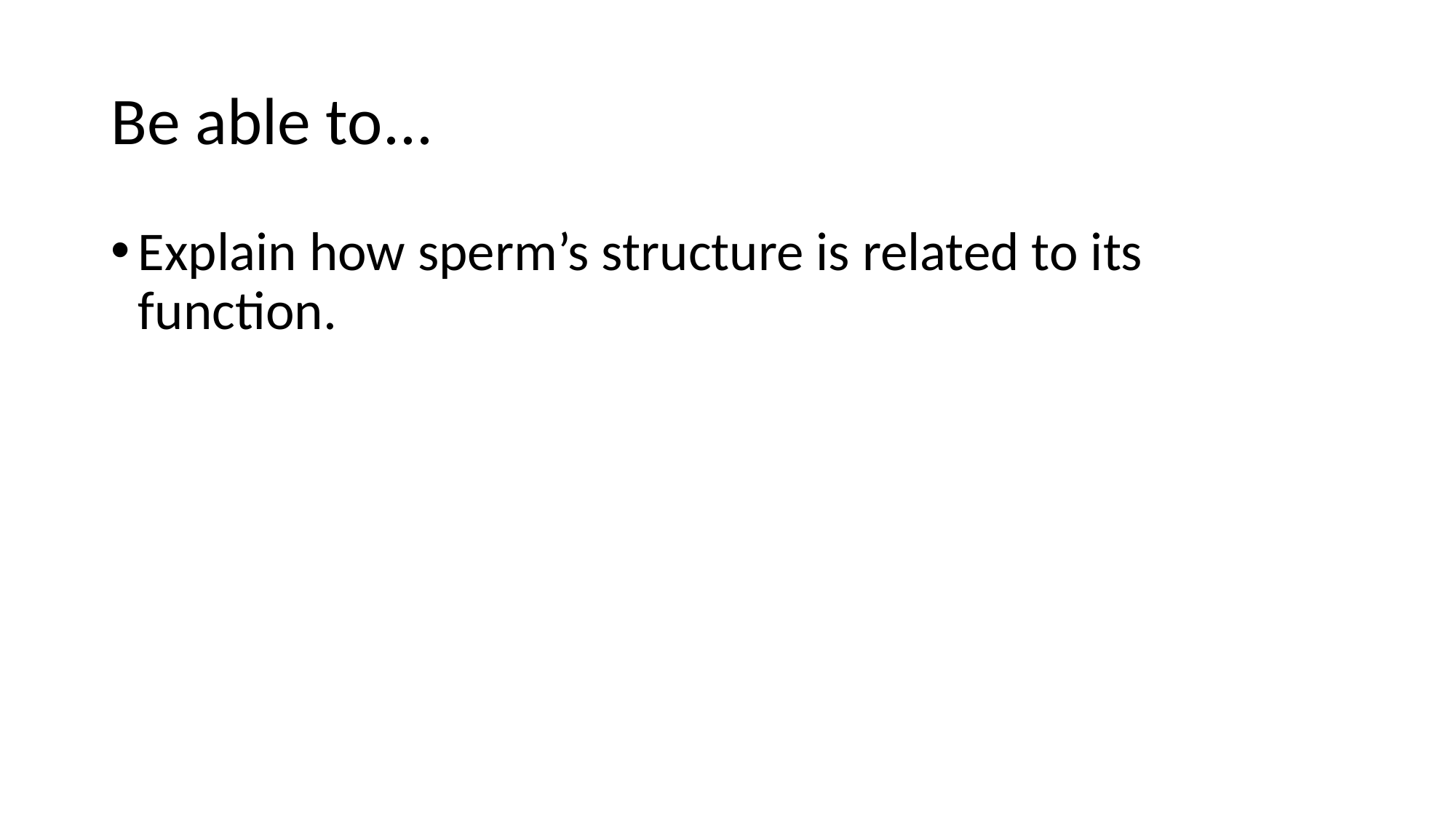

# Be able to...
Explain how sperm’s structure is related to its function.